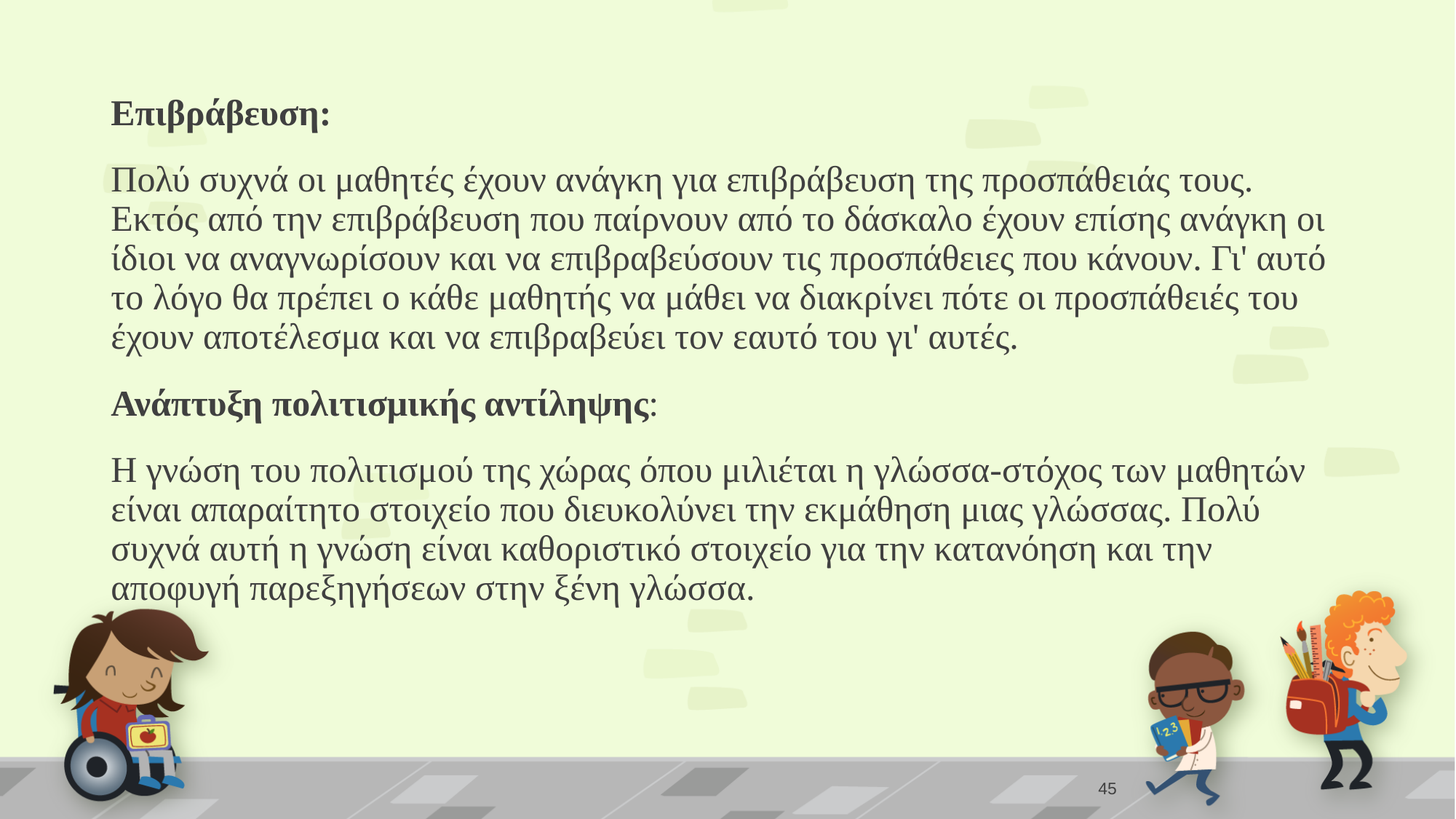

Επιβράβευση:
Πολύ συχνά οι μαθητές έχουν ανάγκη για επιβράβευση της προσπάθειάς τους. Εκτός από την επιβράβευση που παίρνουν από το δάσκαλο έχουν επίσης ανάγκη οι ίδιοι να αναγνωρίσουν και να επιβραβεύσουν τις προσπάθειες που κάνουν. Γι' αυτό το λόγο θα πρέπει ο κάθε μαθητής να μάθει να διακρίνει πότε οι προσπάθειές του έχουν αποτέλεσμα και να επιβραβεύει τον εαυτό του γι' αυτές.
Ανάπτυξη πολιτισμικής αντίληψης:
Η γνώση του πολιτισμού της χώρας όπου μιλιέται η γλώσσα-στόχος των μαθητών είναι απαραίτητο στοιχείο που διευκολύνει την εκμάθηση μιας γλώσσας. Πολύ συχνά αυτή η γνώση είναι καθοριστικό στοιχείο για την κατανόηση και την αποφυγή παρεξηγήσεων στην ξένη γλώσσα.

45